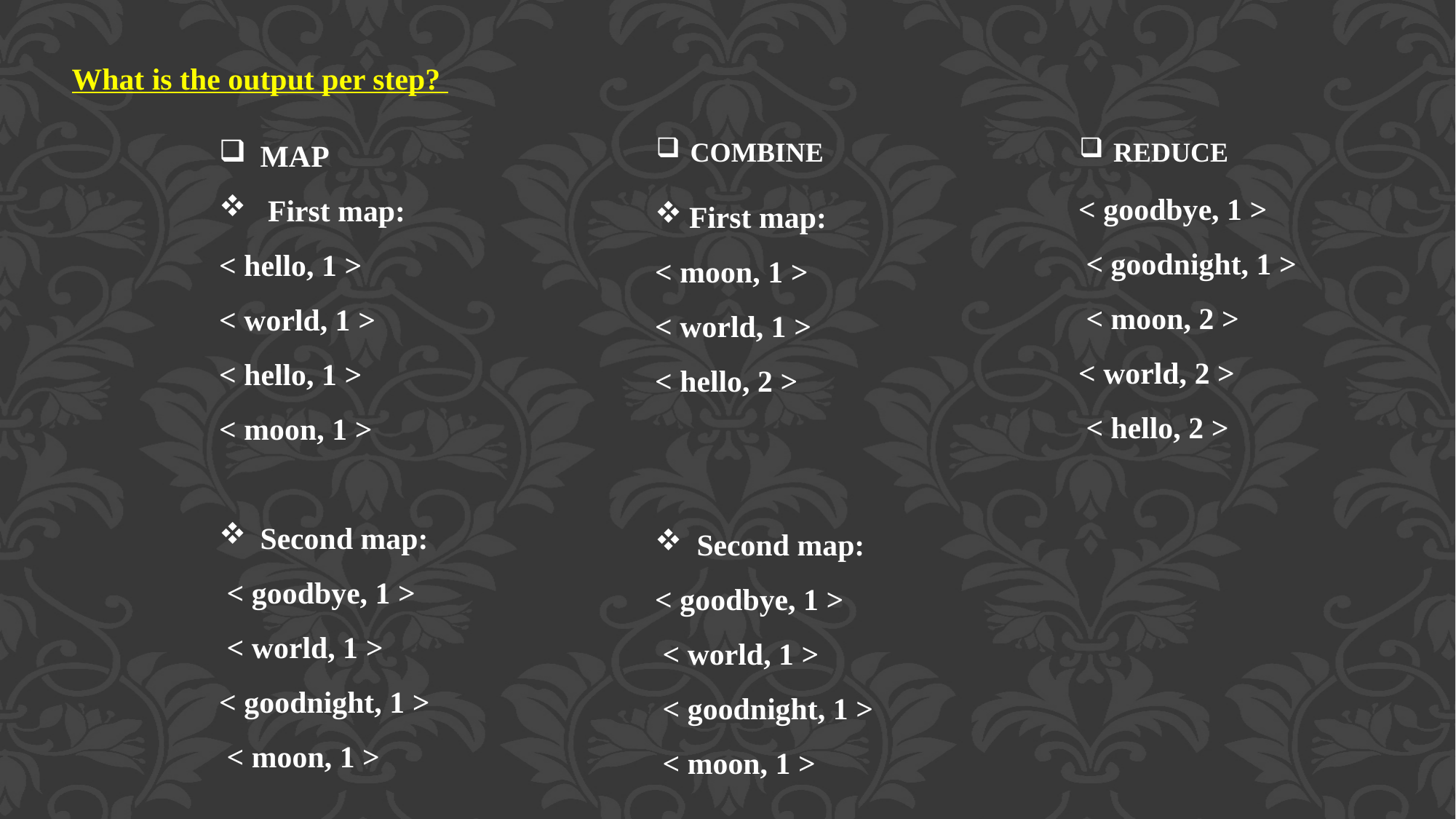

What is the output per step?
MAP
 First map:
< hello, 1 >
< world, 1 >
< hello, 1 >
< moon, 1 >

Second map:
 < goodbye, 1 >
 < world, 1 >
< goodnight, 1 >
 < moon, 1 >
COMBINE
REDUCE
< goodbye, 1 >
 < goodnight, 1 >
 < moon, 2 >
< world, 2 >
 < hello, 2 >
First map:
< moon, 1 >
< world, 1 >
< hello, 2 >

 Second map:
< goodbye, 1 >
 < world, 1 >
 < goodnight, 1 >
 < moon, 1 >